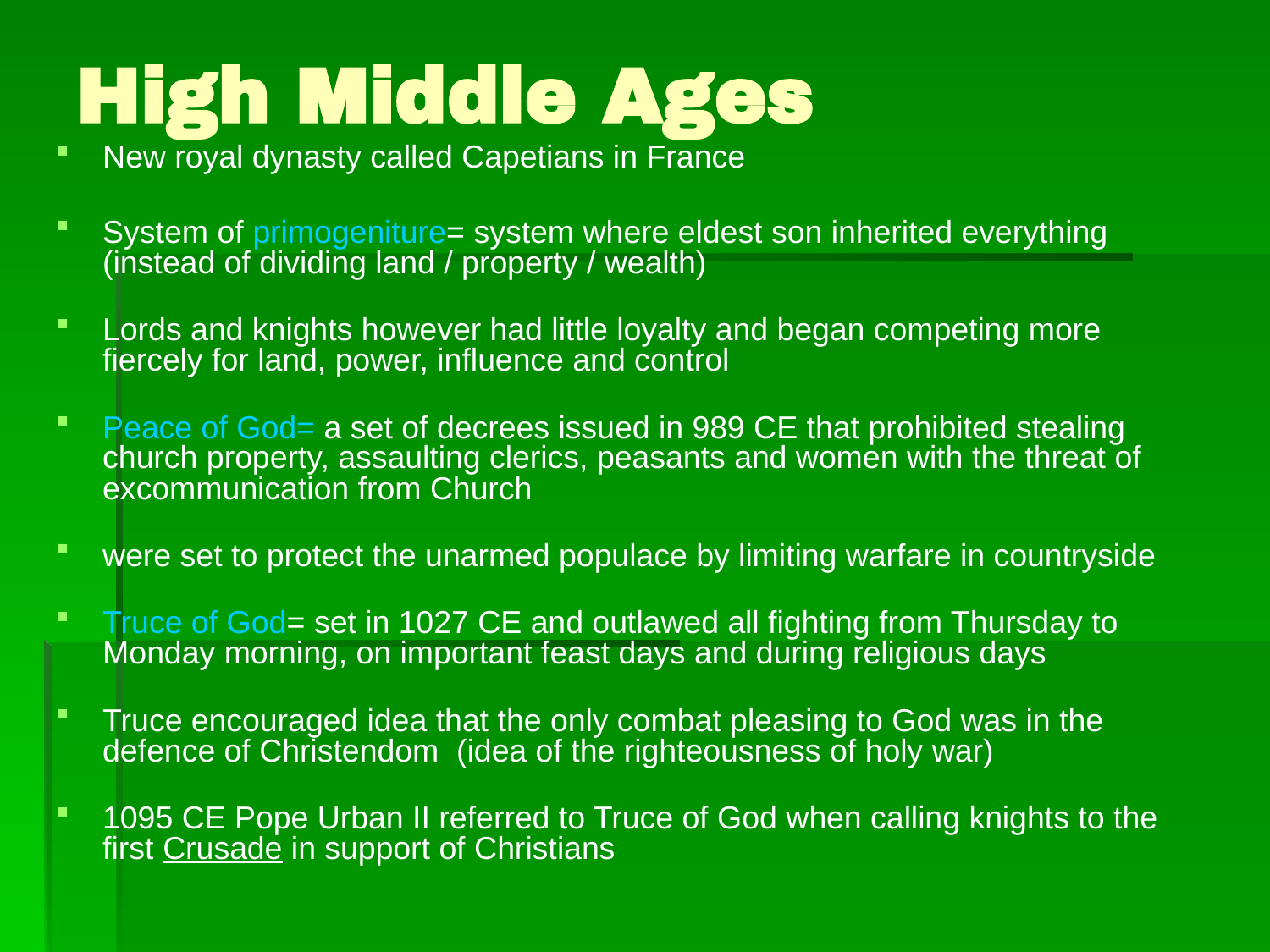

# High Middle Ages
New royal dynasty called Capetians in France
System of primogeniture= system where eldest son inherited everything (instead of dividing land / property / wealth)
Lords and knights however had little loyalty and began competing more fiercely for land, power, influence and control
Peace of God= a set of decrees issued in 989 CE that prohibited stealing church property, assaulting clerics, peasants and women with the threat of excommunication from Church
were set to protect the unarmed populace by limiting warfare in countryside
Truce of God= set in 1027 CE and outlawed all fighting from Thursday to Monday morning, on important feast days and during religious days
Truce encouraged idea that the only combat pleasing to God was in the defence of Christendom  (idea of the righteousness of holy war)
1095 CE Pope Urban II referred to Truce of God when calling knights to the first Crusade in support of Christians